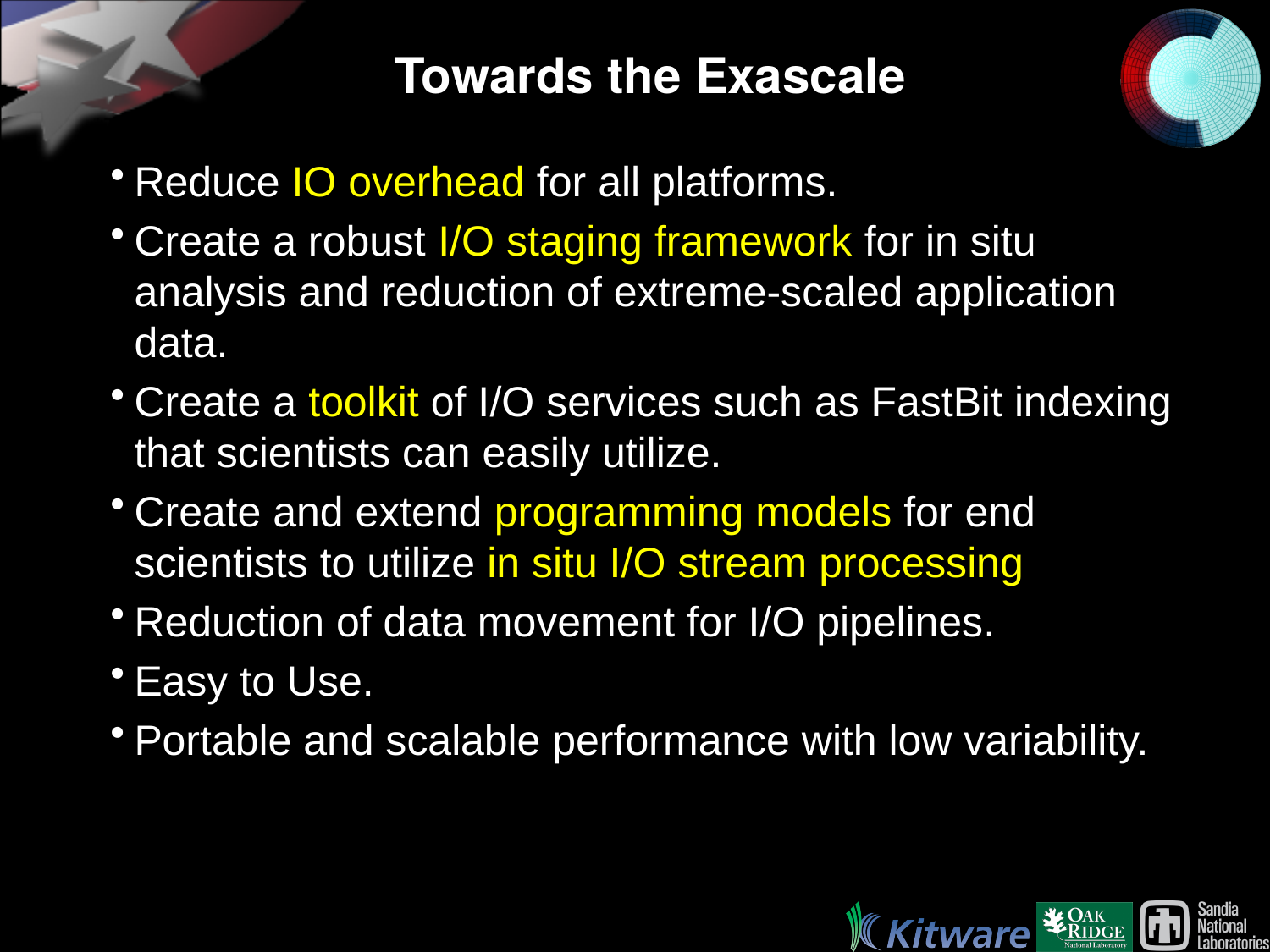

# Towards the Exascale
Reduce IO overhead for all platforms.
Create a robust I/O staging framework for in situ analysis and reduction of extreme-scaled application data.
Create a toolkit of I/O services such as FastBit indexing that scientists can easily utilize.
Create and extend programming models for end scientists to utilize in situ I/O stream processing
Reduction of data movement for I/O pipelines.
Easy to Use.
Portable and scalable performance with low variability.